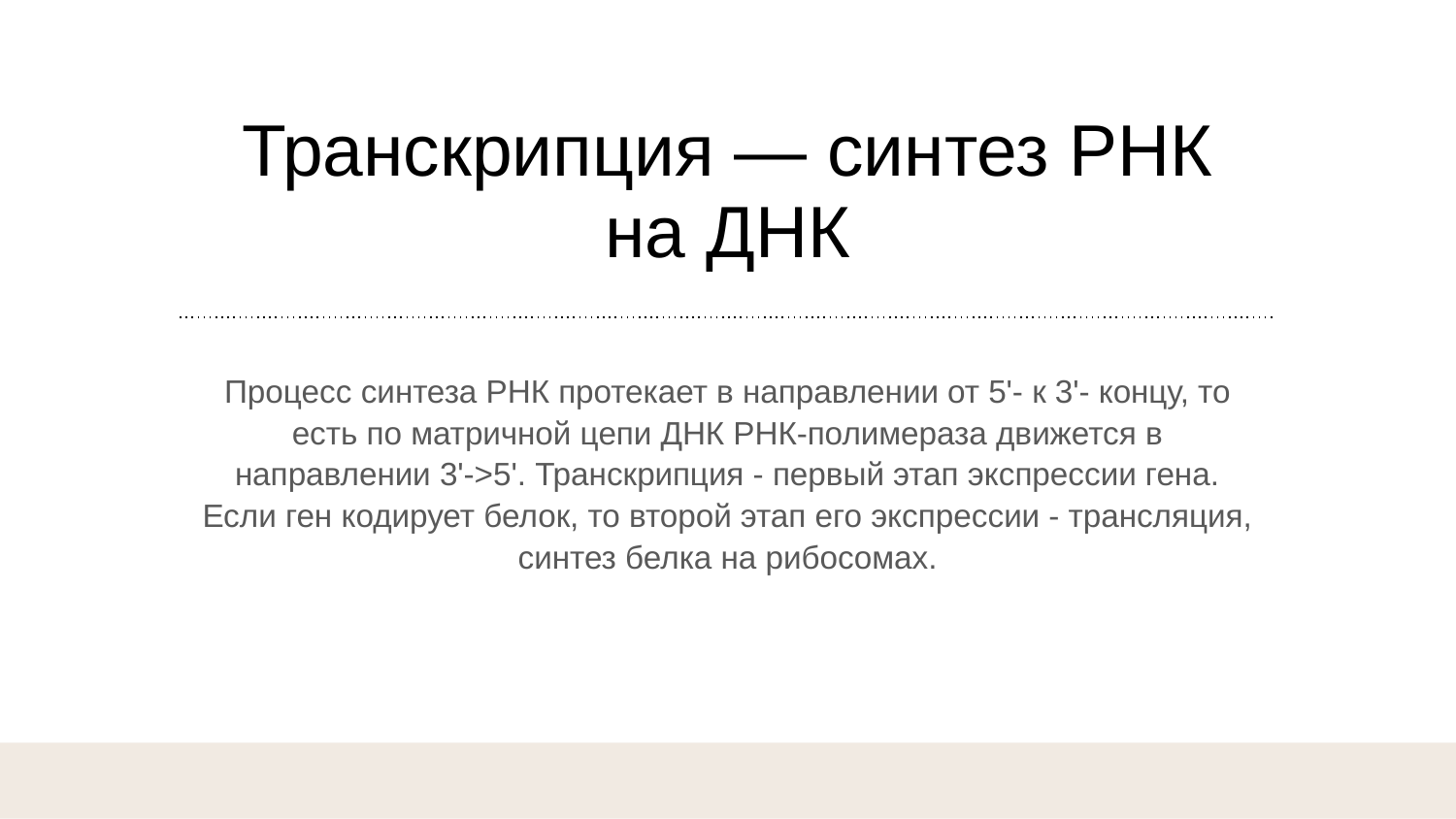

# Транскрипция — синтез РНК на ДНК
Процесс синтеза РНК протекает в направлении от 5'- к 3'- концу, то есть по матричной цепи ДНК РНК-полимераза движется в направлении 3'->5'. Транскрипция - первый этап экспрессии гена. Если ген кодирует белок, то второй этап его экспрессии - трансляция, синтез белка на рибосомах.